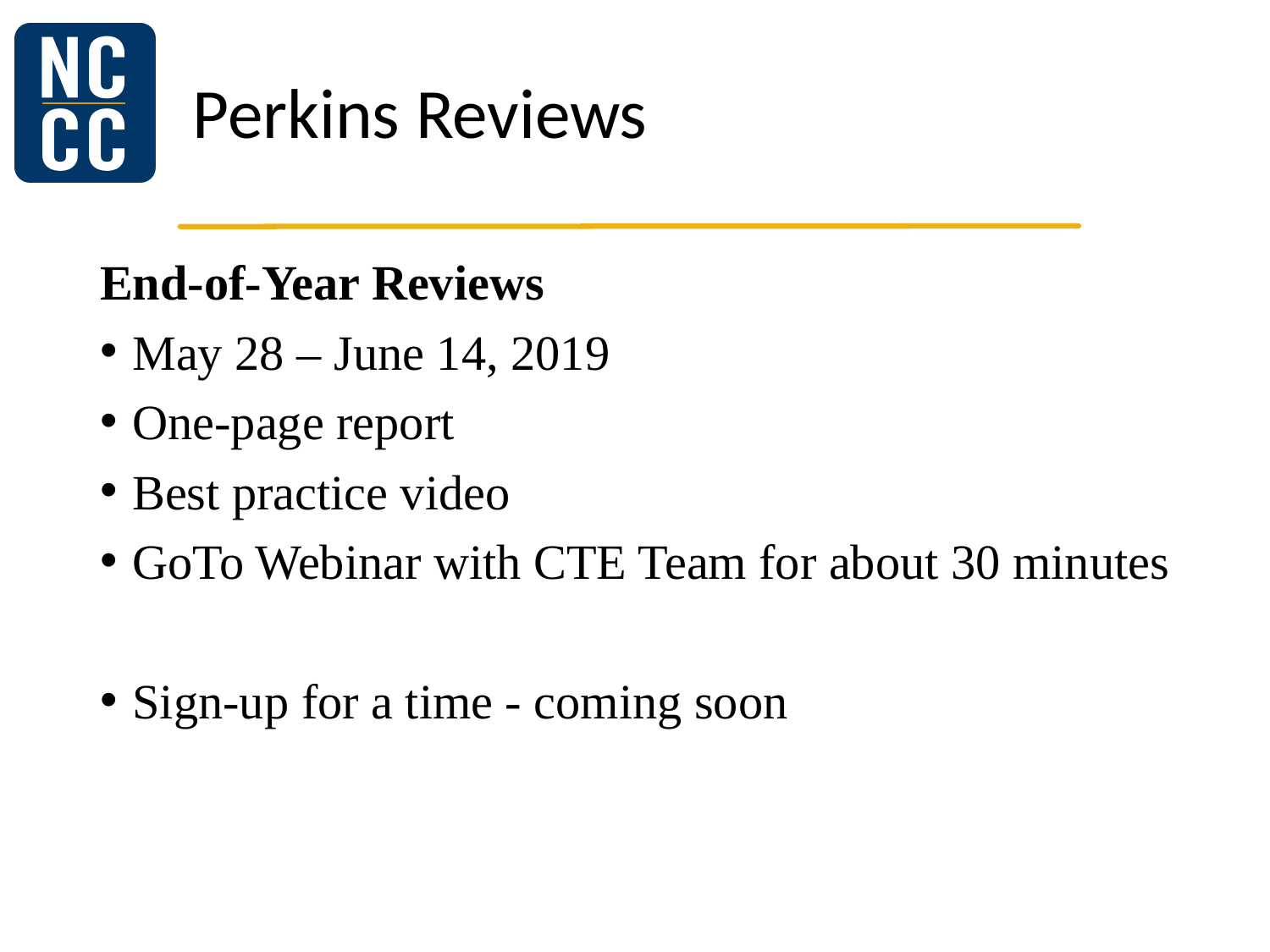

# Perkins Reviews
End-of-Year Reviews
May 28 – June 14, 2019
One-page report
Best practice video
GoTo Webinar with CTE Team for about 30 minutes

Sign-up for a time - coming soon